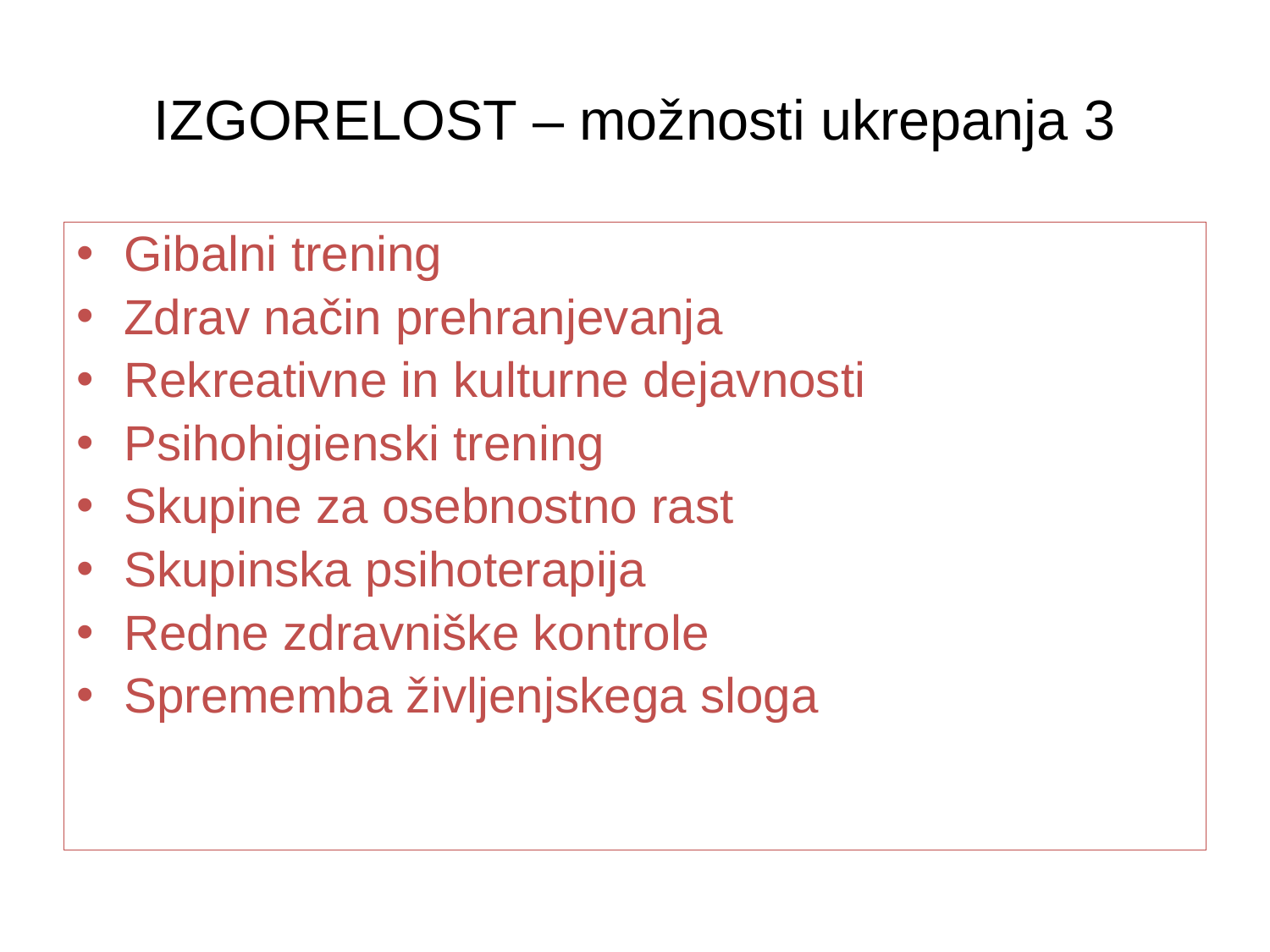

# IZGORELOST – možnosti ukrepanja 3
Gibalni trening
Zdrav način prehranjevanja
Rekreativne in kulturne dejavnosti
Psihohigienski trening
Skupine za osebnostno rast
Skupinska psihoterapija
Redne zdravniške kontrole
Sprememba življenjskega sloga